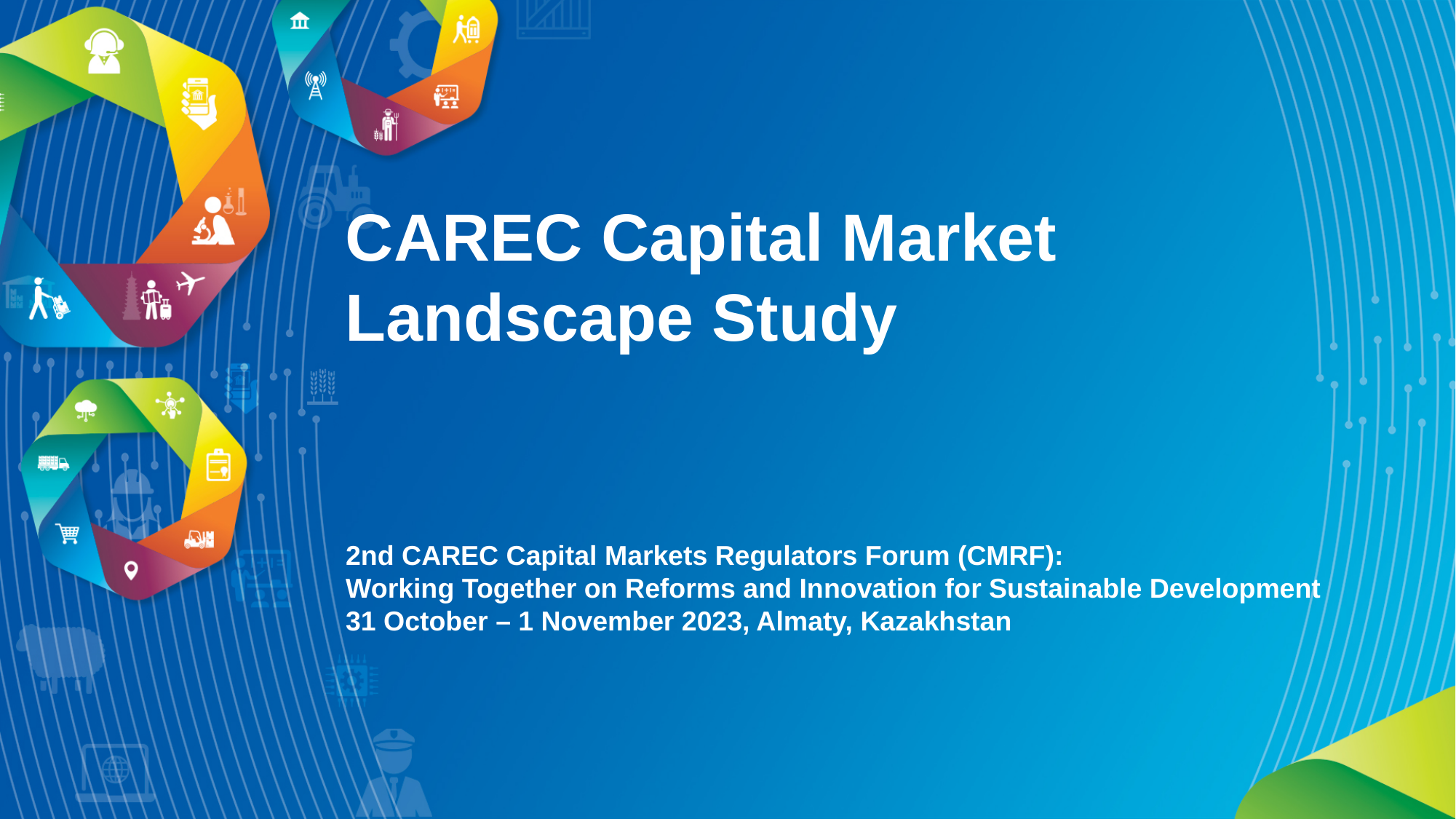

CAREC Capital Market Landscape Study

2nd CAREC Capital Markets Regulators Forum (CMRF):
Working Together on Reforms and Innovation for Sustainable Development
31 October – 1 November 2023, Almaty, Kazakhstan